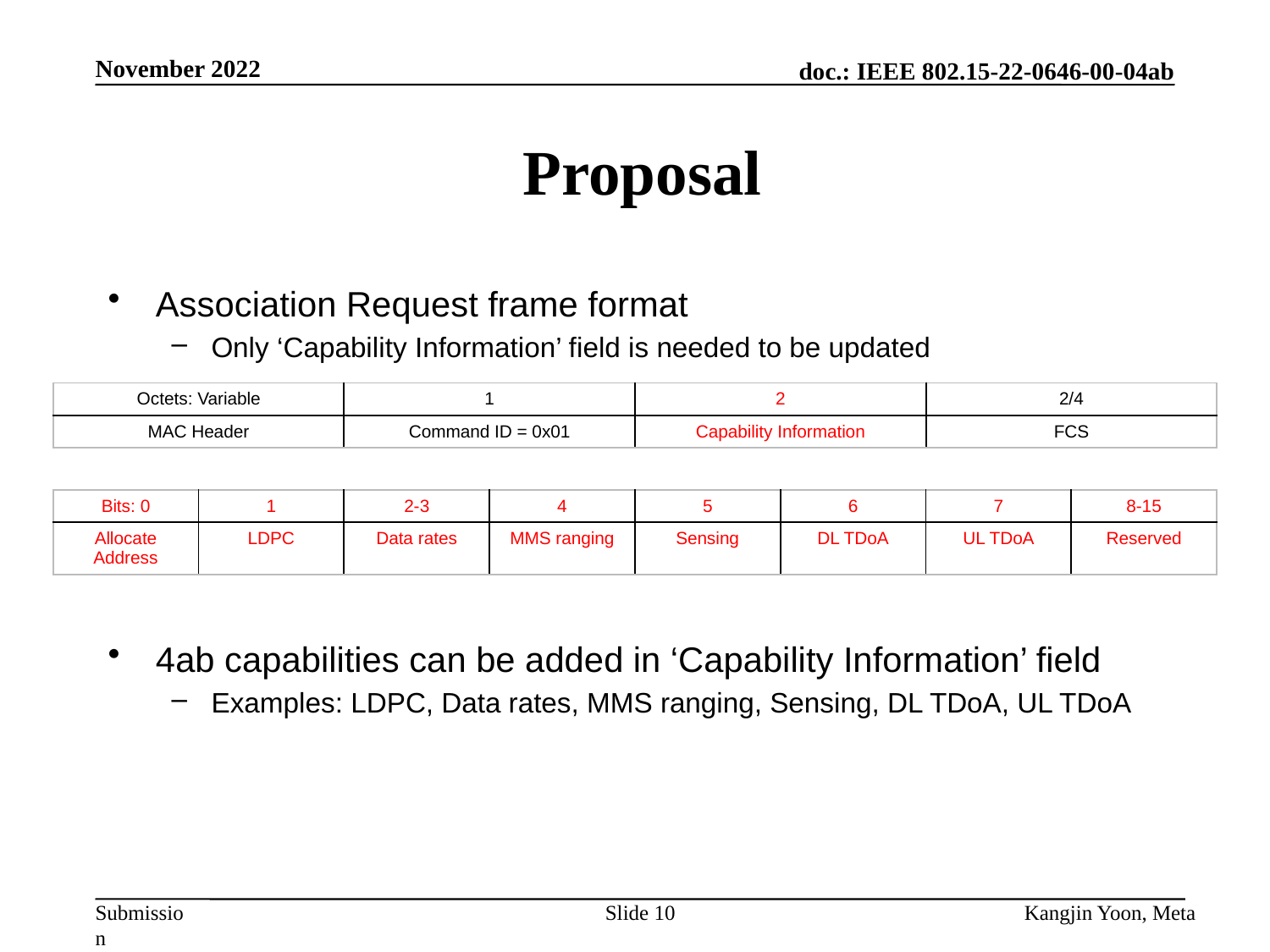

November 2022
# Proposal
Association Request frame format
Only ‘Capability Information’ field is needed to be updated
| Octets: Variable | 1 | 2 | 2/4 |
| --- | --- | --- | --- |
| MAC Header | Command ID = 0x01 | Capability Information | FCS |
| Bits: 0 | 1 | 2-3 | 4 | 5 | 6 | 7 | 8-15 |
| --- | --- | --- | --- | --- | --- | --- | --- |
| Allocate Address | LDPC | Data rates | MMS ranging | Sensing | DL TDoA | UL TDoA | Reserved |
4ab capabilities can be added in ‘Capability Information’ field
Examples: LDPC, Data rates, MMS ranging, Sensing, DL TDoA, UL TDoA
Slide 10
Kangjin Yoon, Meta